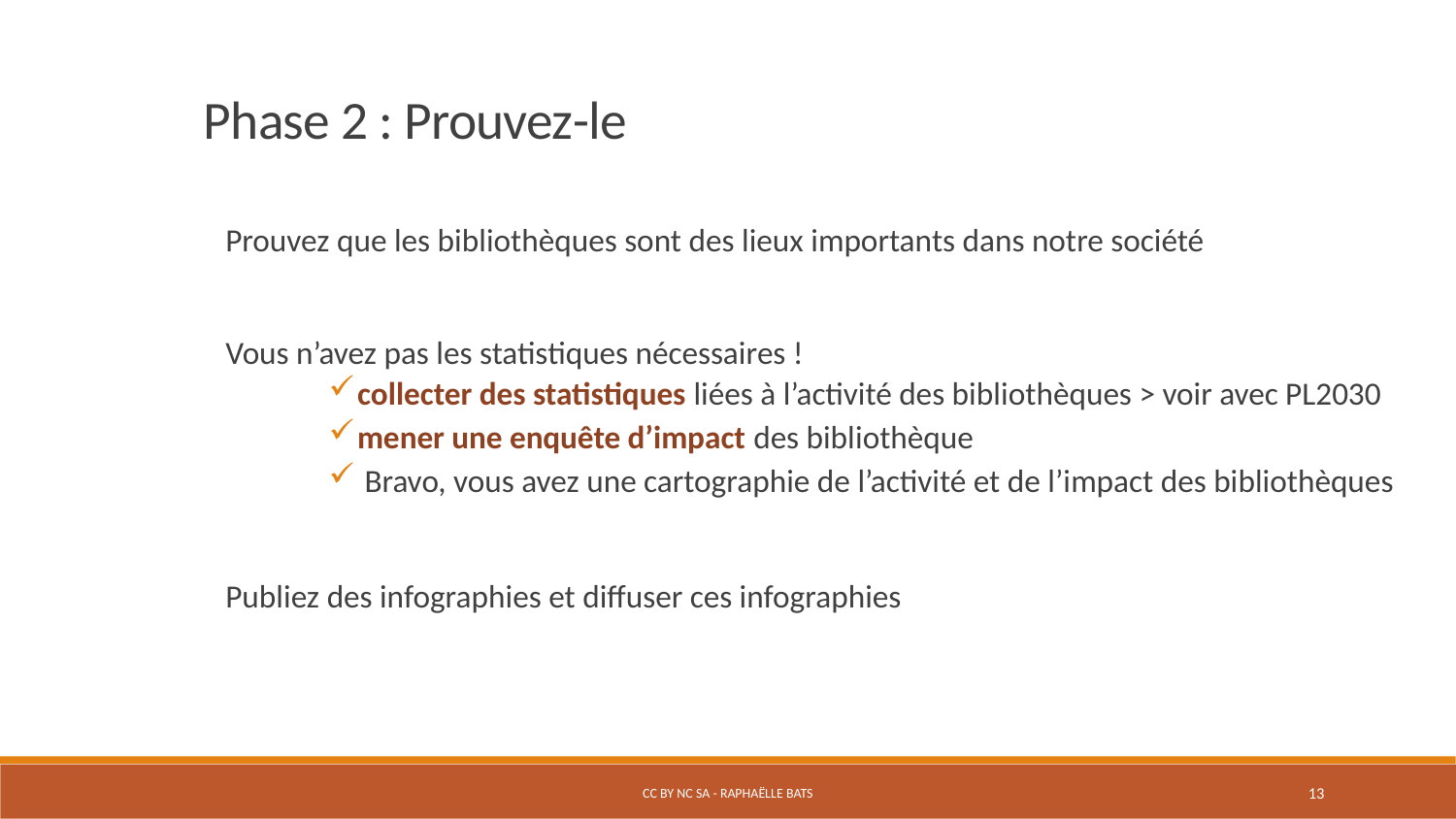

Phase 2 : Prouvez-le
Prouvez que les bibliothèques sont des lieux importants dans notre société

Vous n’avez pas les statistiques nécessaires !
collecter des statistiques liées à l’activité des bibliothèques > voir avec PL2030
mener une enquête d’impact des bibliothèque
 Bravo, vous avez une cartographie de l’activité et de l’impact des bibliothèques

Publiez des infographies et diffuser ces infographies

CC BY NC SA - Raphaëlle Bats
13